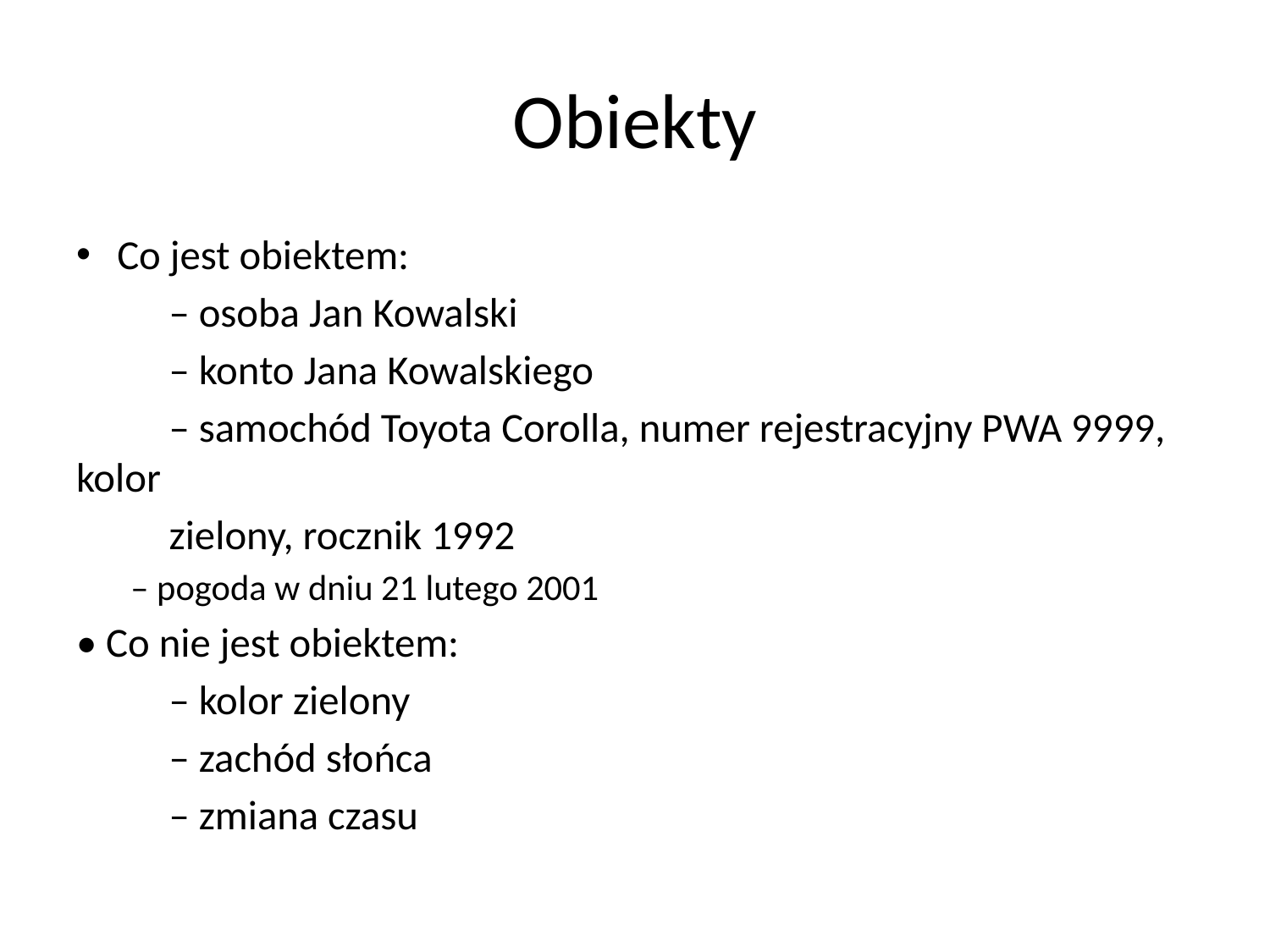

# Obiekty
Co jest obiektem:
	– osoba Jan Kowalski
	– konto Jana Kowalskiego
	– samochód Toyota Corolla, numer rejestracyjny PWA 9999, kolor
	zielony, rocznik 1992
	– pogoda w dniu 21 lutego 2001
• Co nie jest obiektem:
	– kolor zielony
	– zachód słońca
	– zmiana czasu